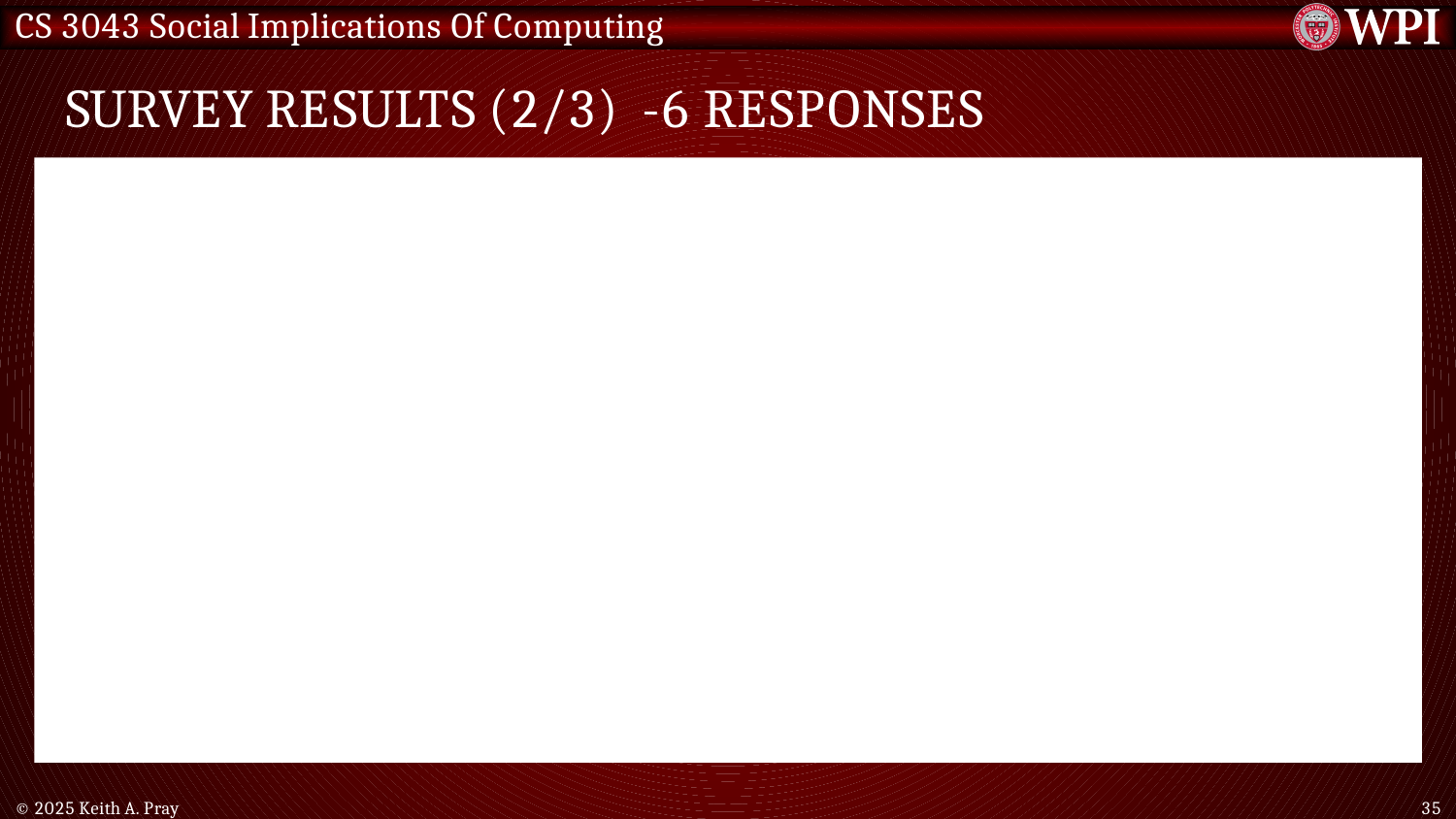

# Survey Results (2/3)  -6 Responses

© 2025 Keith A. Pray
35